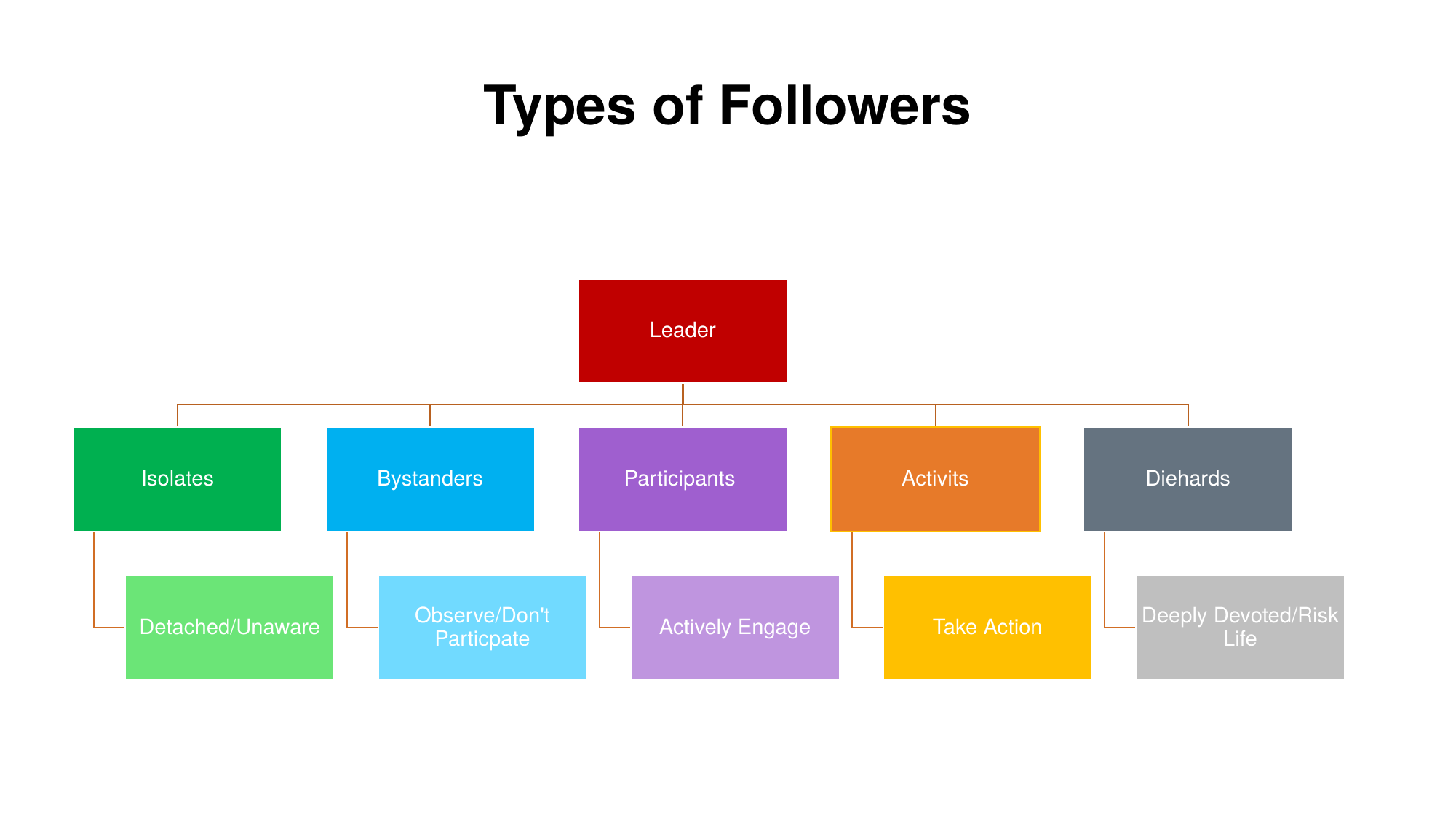

# Types of Followers
Leader
Isolates
Detached/Unaware
Bystanders
Observe/Don't Particpate
Participants
Actively Engage
Activits
Take Action
Diehards
Deeply Devoted/Risk Life